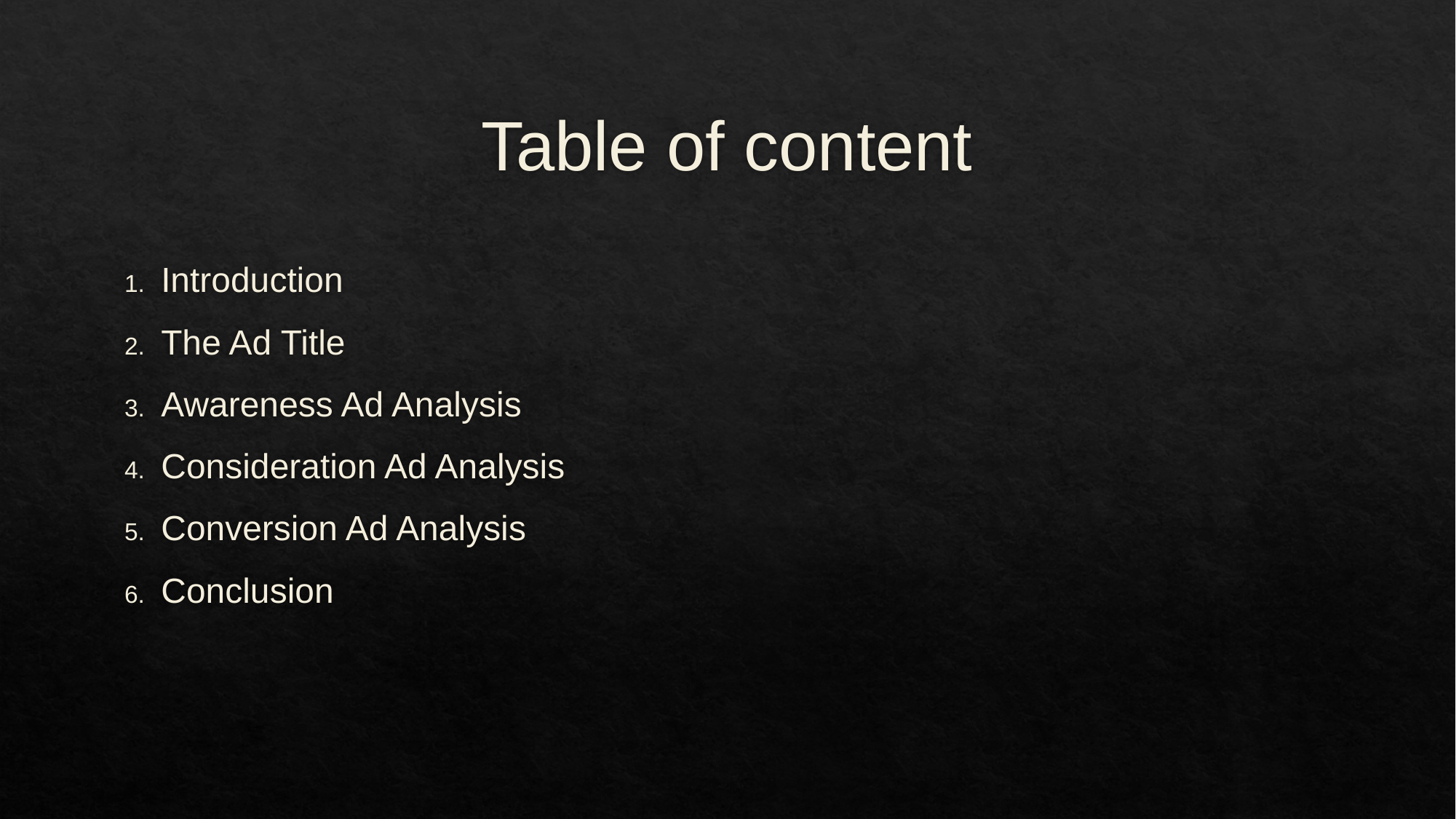

# Table of content
Introduction
The Ad Title
Awareness Ad Analysis
Consideration Ad Analysis
Conversion Ad Analysis
Conclusion